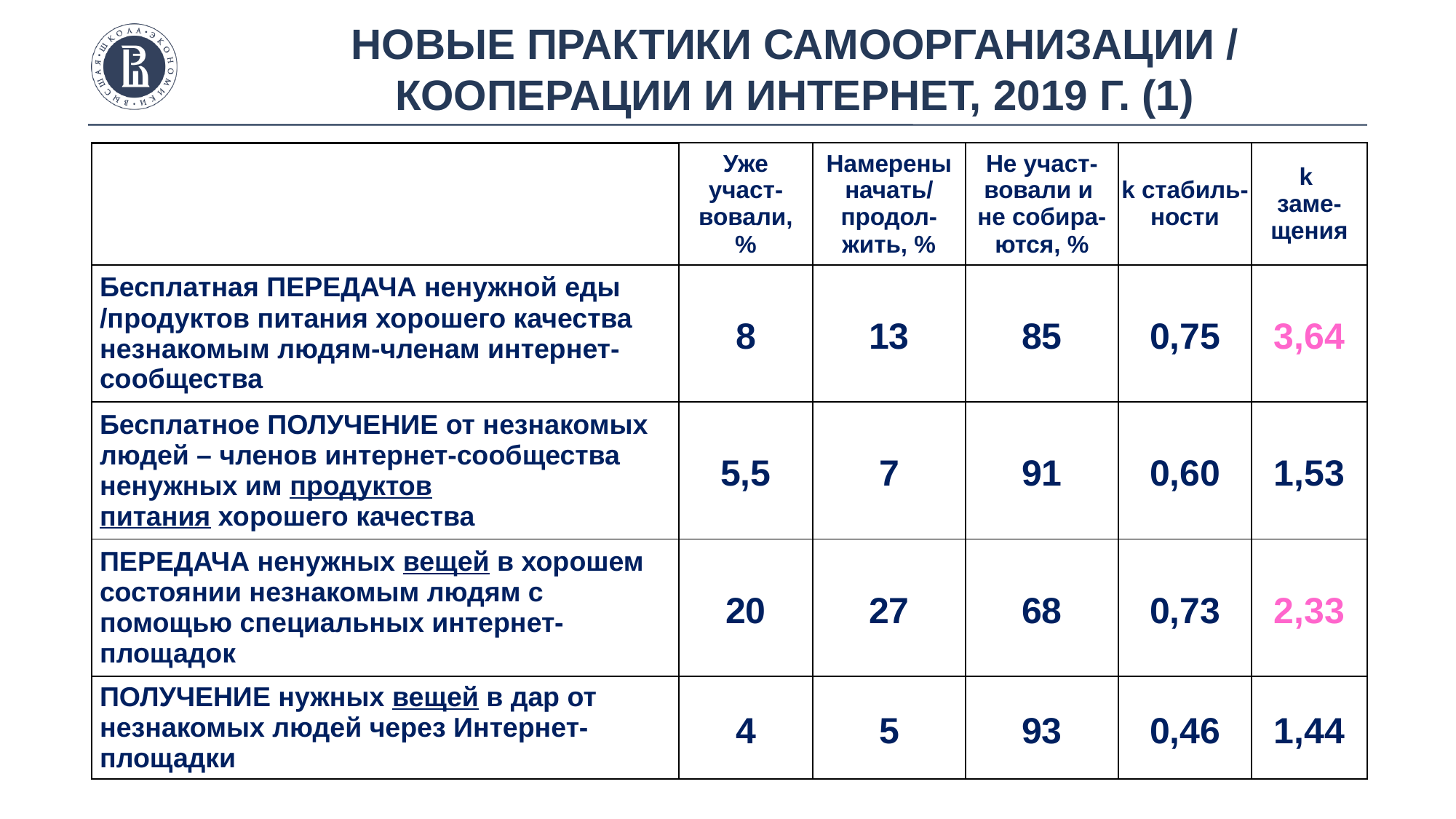

Новые практики самоорганизации / кооперации и Интернет, 2019 г. (1)
|  | Уже участ-вовали, % | Намерены начать/ продол-жить, % | Не участ- вовали и не собира-ются, % | k стабиль-ности | k заме-щения |
| --- | --- | --- | --- | --- | --- |
| Бесплатная ПЕРЕДАЧА ненужной еды /продуктов питания хорошего качества незнакомым людям-членам интернет-сообщества | 8 | 13 | 85 | 0,75 | 3,64 |
| Бесплатное ПОЛУЧЕНИЕ от незнакомых людей – членов интернет-сообщества ненужных им продуктов питания хорошего качества | 5,5 | 7 | 91 | 0,60 | 1,53 |
| ПЕРЕДАЧА ненужных вещей в хорошем состоянии незнакомым людям с помощью специальных интернет-площадок | 20 | 27 | 68 | 0,73 | 2,33 |
| ПОЛУЧЕНИЕ нужных вещей в дар от незнакомых людей через Интернет- площадки | 4 | 5 | 93 | 0,46 | 1,44 |
фото
фото
фото
Высшая школа экономики, Москва, 2011